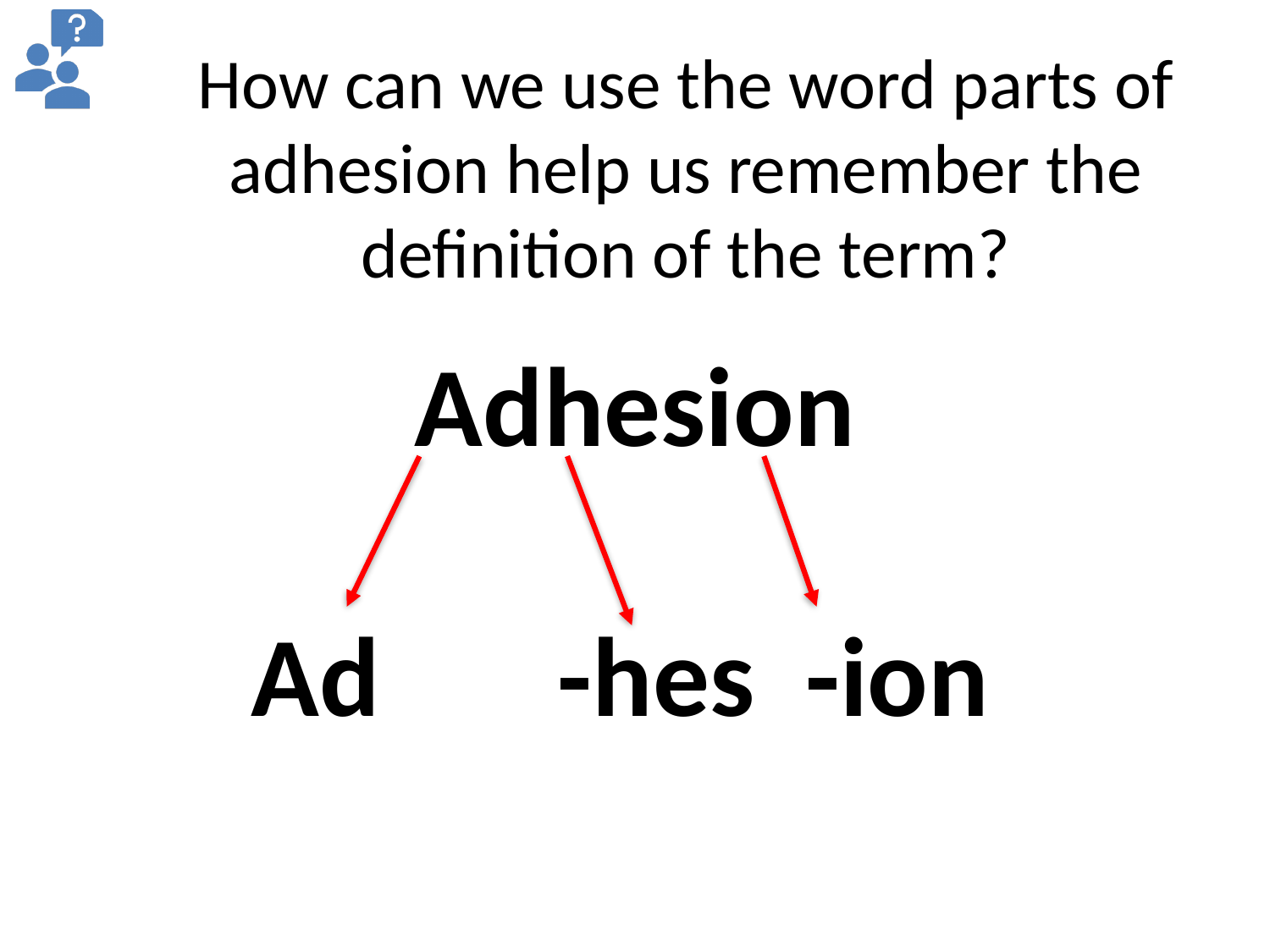

How can we use the word parts of adhesion help us remember the definition of the term?

Adhesion

Ad       -hes  -ion